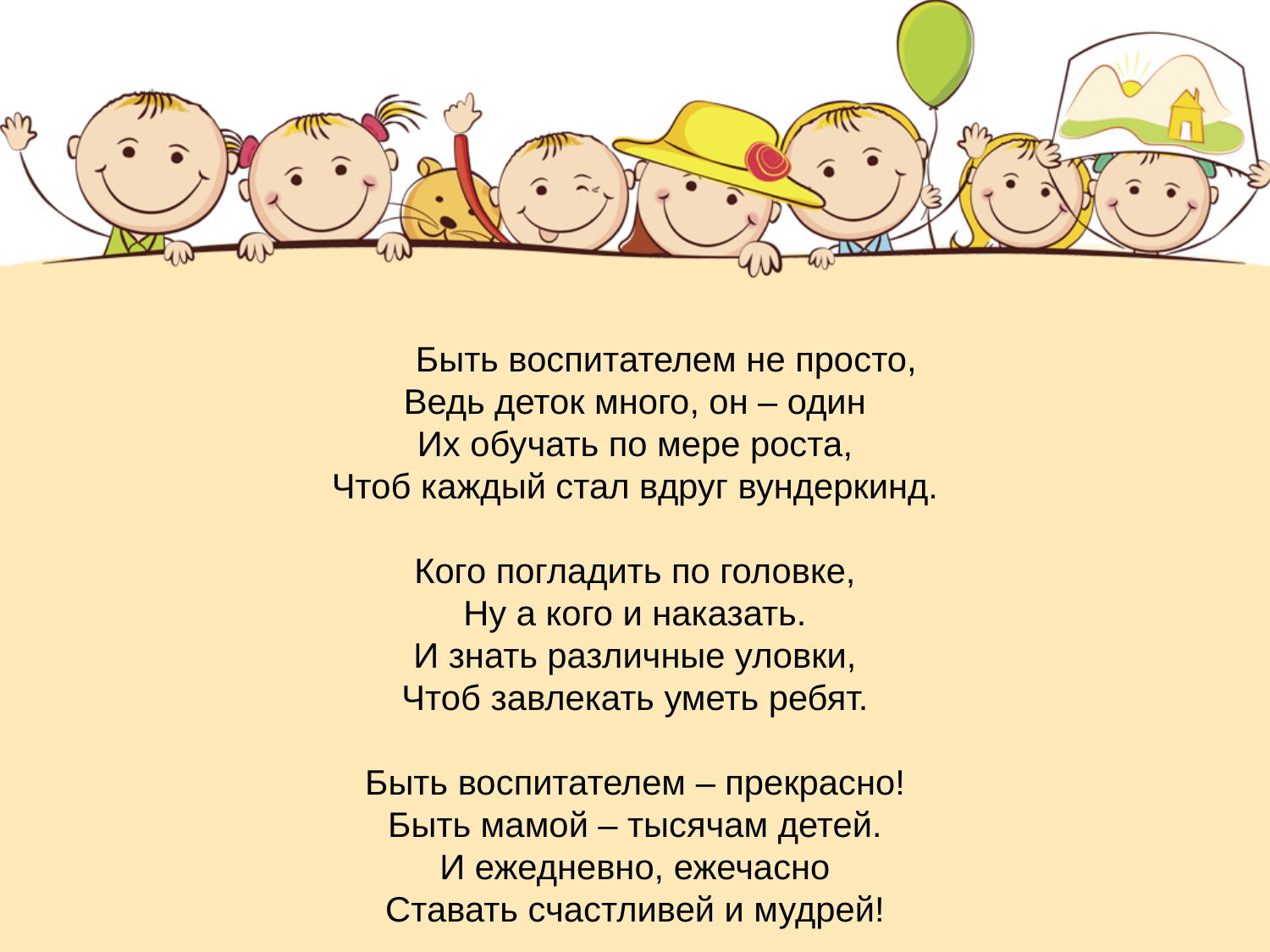

Быть воспитателем не просто,
Ведь деток много, он – один
Их обучать по мере роста,
Чтоб каждый стал вдруг вундеркинд.
Кого погладить по головке,
Ну а кого и наказать.
И знать различные уловки,
Чтоб завлекать уметь ребят.
Быть воспитателем – прекрасно!
Быть мамой – тысячам детей.
И ежедневно, ежечасно
Ставать счастливей и мудрей!